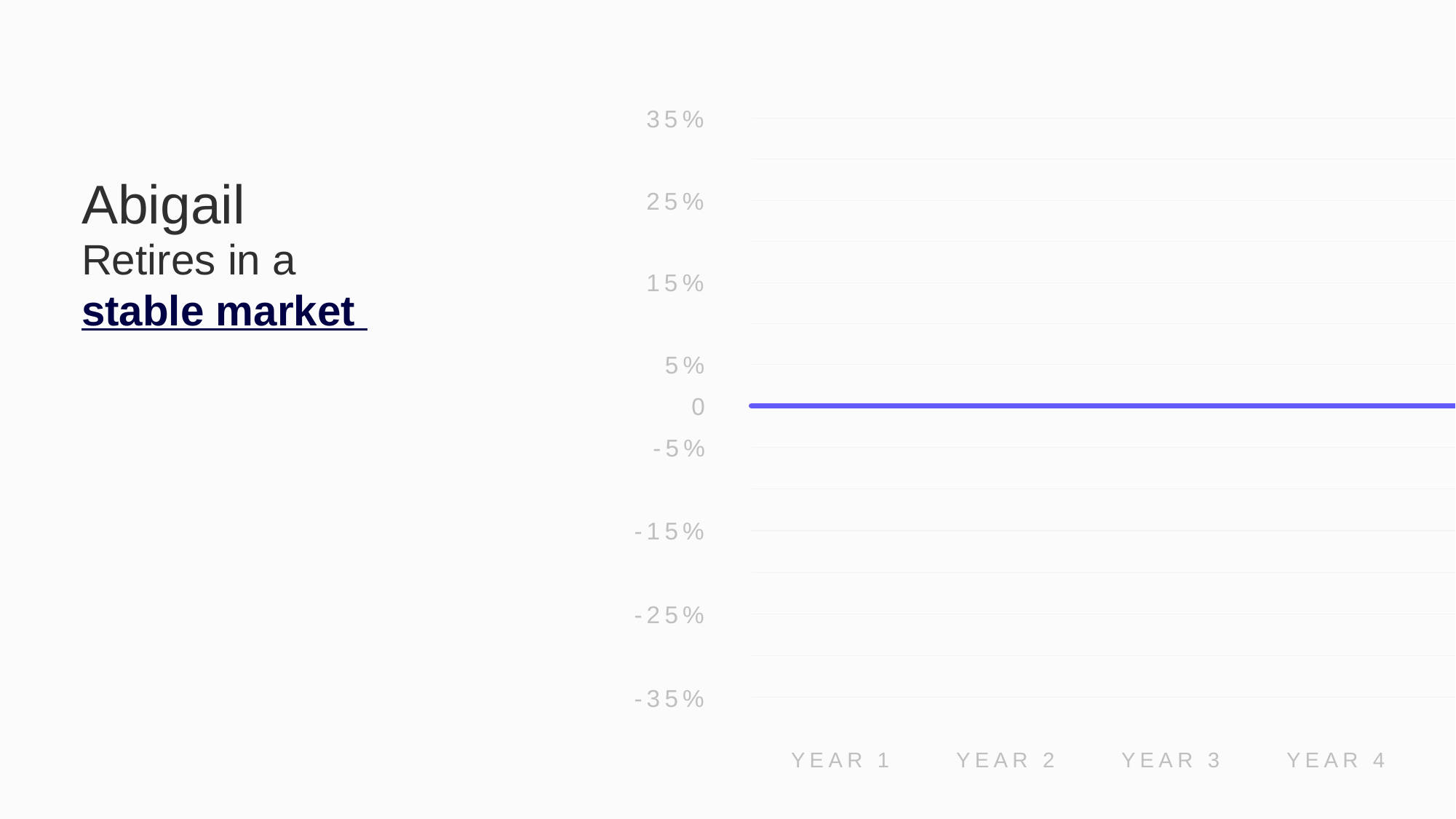

35%
25%
15%
5%
0
-5%
-15%
-25%
-35%
YEAR 1
YEAR 2
YEAR 3
YEAR 4
Abigail
Retires in a
stable market
Enjoys 4 years of consecutive growth
7%
3%
9%
5%
Average rate of return
of 6%